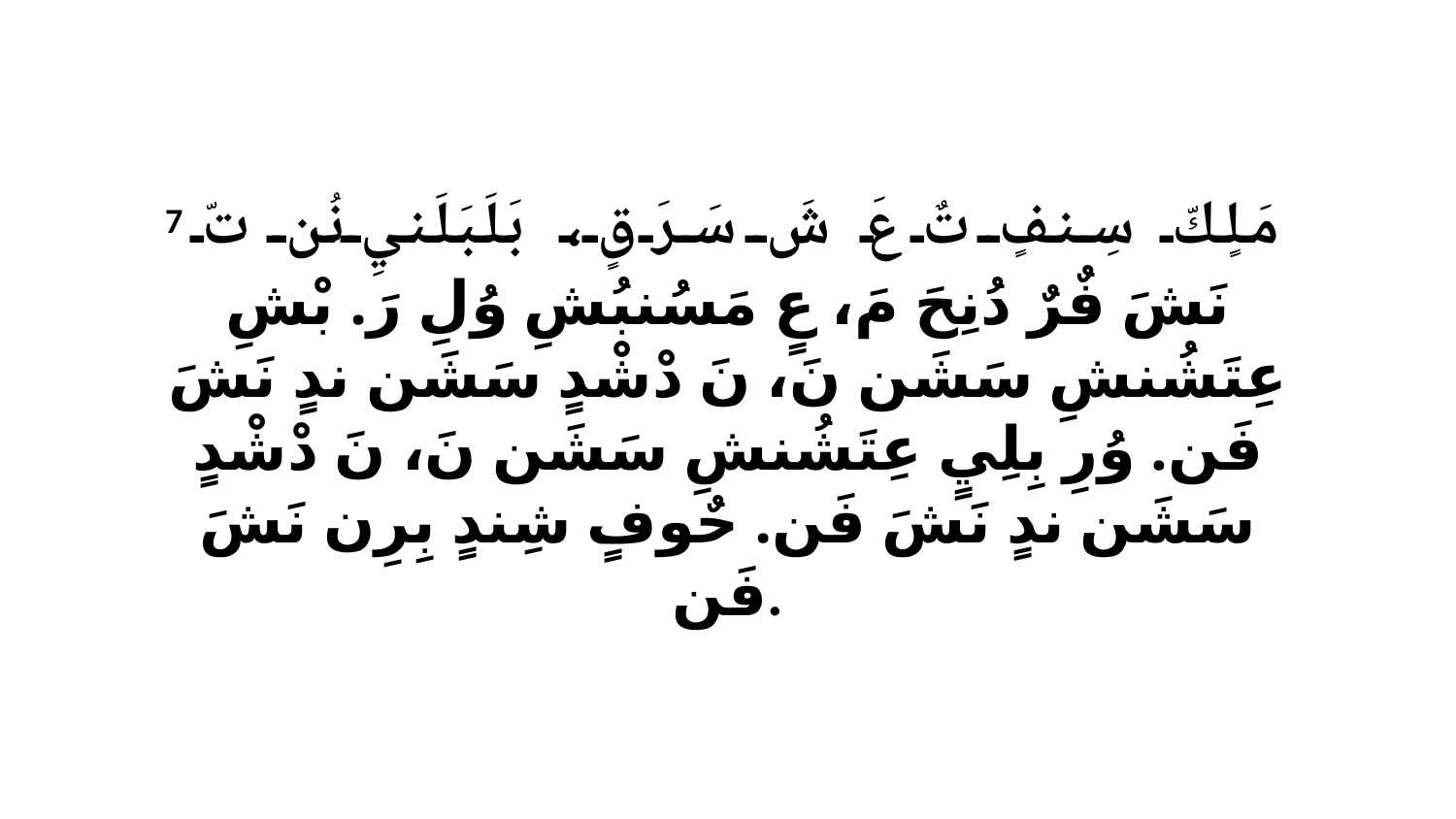

7 مَلٍكّ سِنفٍ تٌ عَ شَ سَرَ قٍ، بَلَبَلَنيِ نُن تّ نَشَ فٌرٌ دُنِحَ مَ، عٍ مَسُنبُشِ وُلِ رَ. بْشِ عِتَشُنشِ سَشَن نَ، نَ دْشْدٍ سَشَن ندٍ نَشَ فَن. وُرِ بِلِيٍ عِتَشُنشِ سَشَن نَ، نَ دْشْدٍ سَشَن ندٍ نَشَ فَن. حٌوفٍ شِندٍ بِرِن نَشَ فَن.